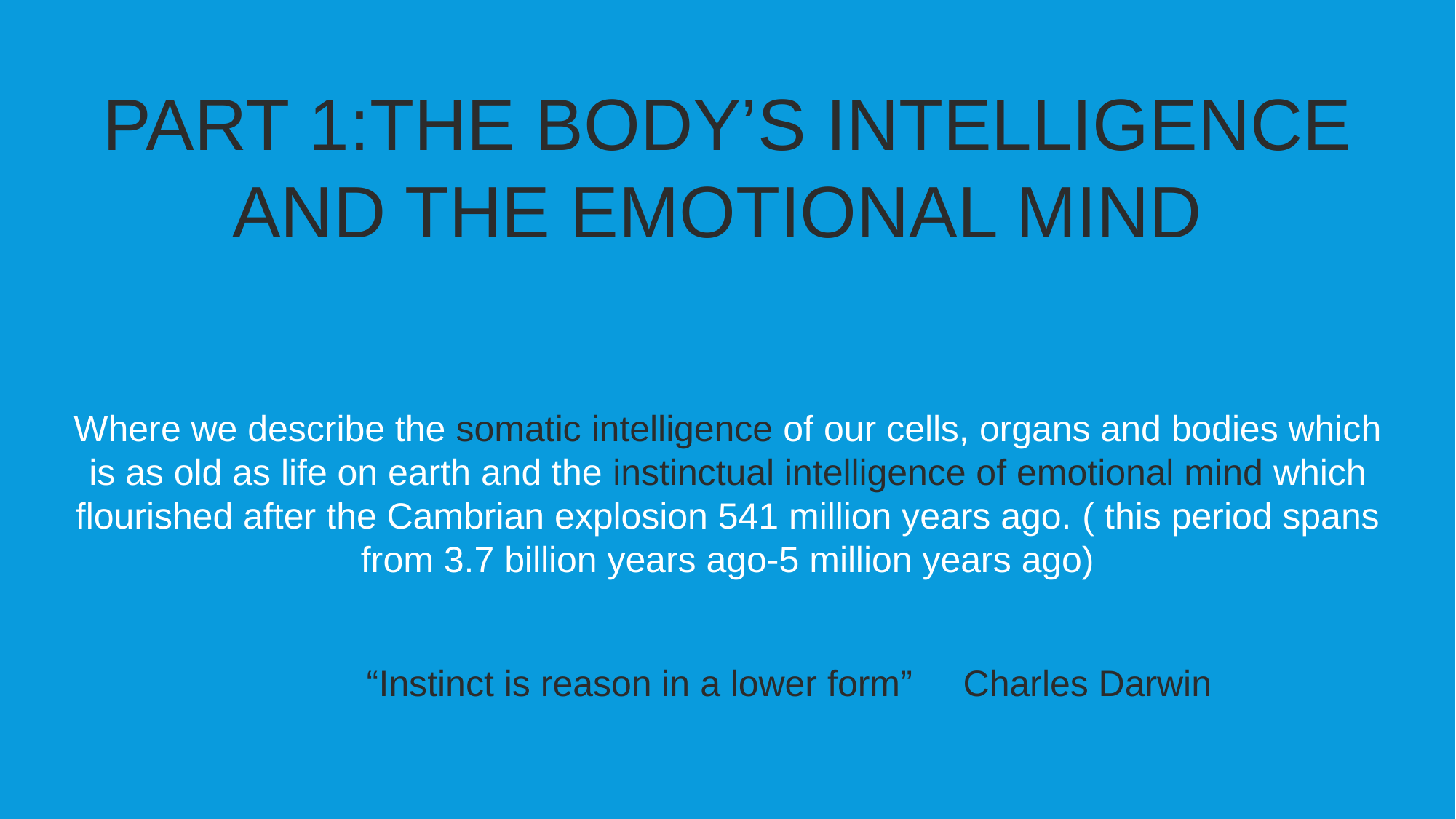

PART 1:THE BODY’s intelligence AND the EMOTIONAL MIND

Where we describe the somatic intelligence of our cells, organs and bodies which is as old as life on earth and the instinctual intelligence of emotional mind which flourished after the Cambrian explosion 541 million years ago. ( this period spans from 3.7 billion years ago-5 million years ago)
“Instinct is reason in a lower form”     Charles Darwin